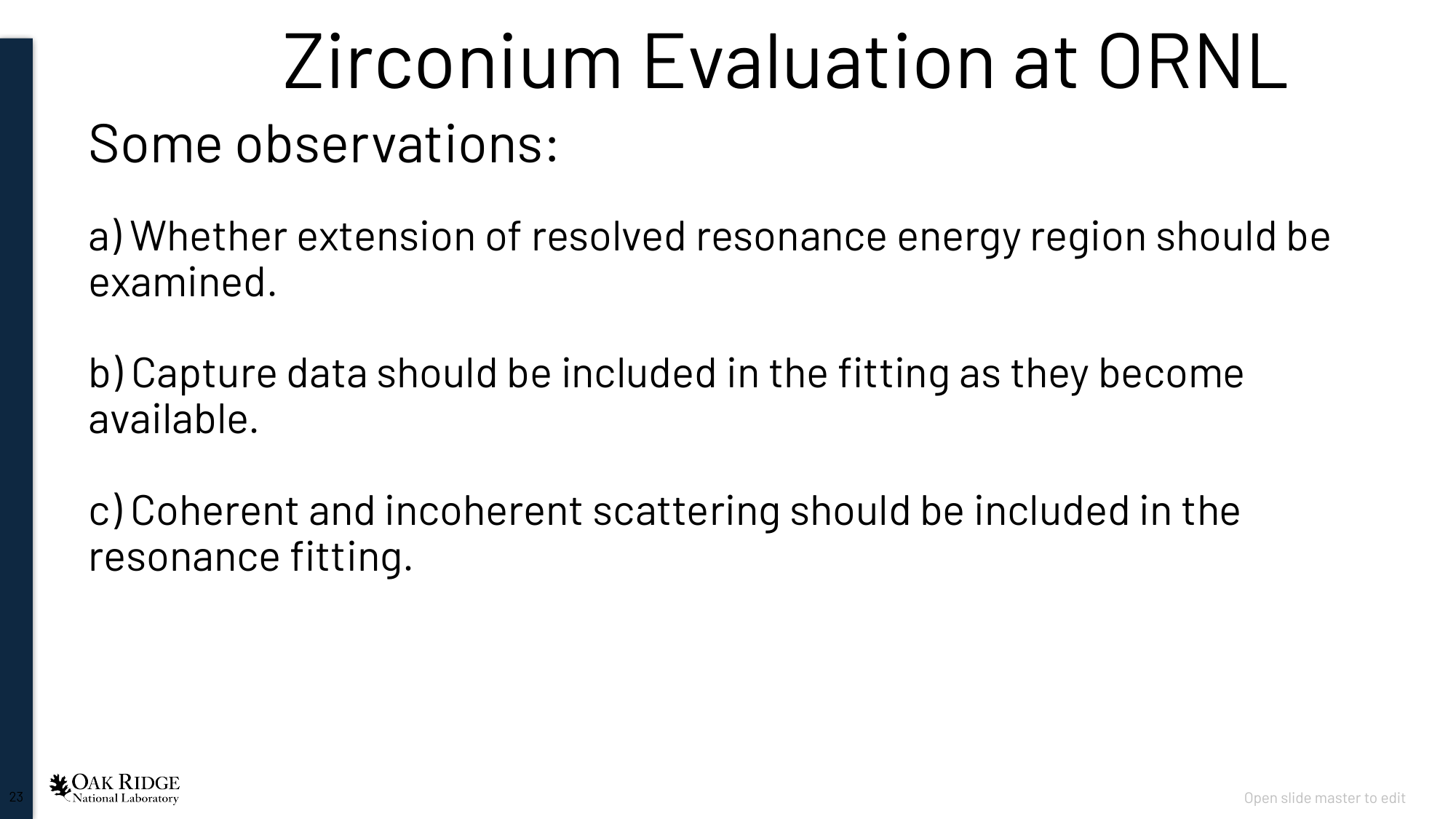

# Zirconium Evaluation at ORNL
Some observations:

a) Whether extension of resolved resonance energy region should be examined.

b) Capture data should be included in the fitting as they become available.

c) Coherent and incoherent scattering should be included in the resonance fitting.